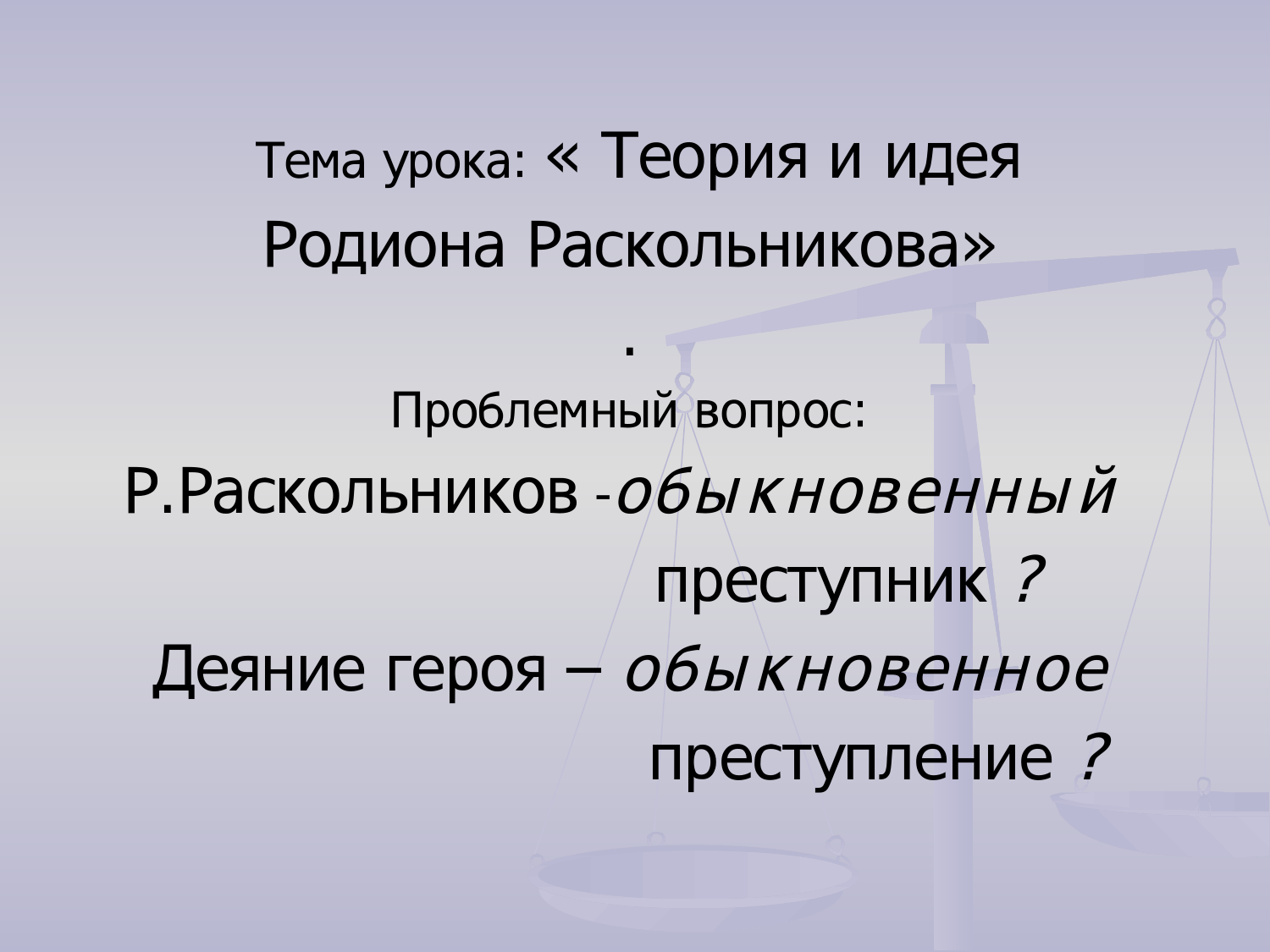

Тема урока: « Теория и идея
Родиона Раскольникова»
.
 Проблемный вопрос:
Р.Раскольников -обыкновенный
                      преступник ?
Деяние героя – обыкновенное
                         преступление ?